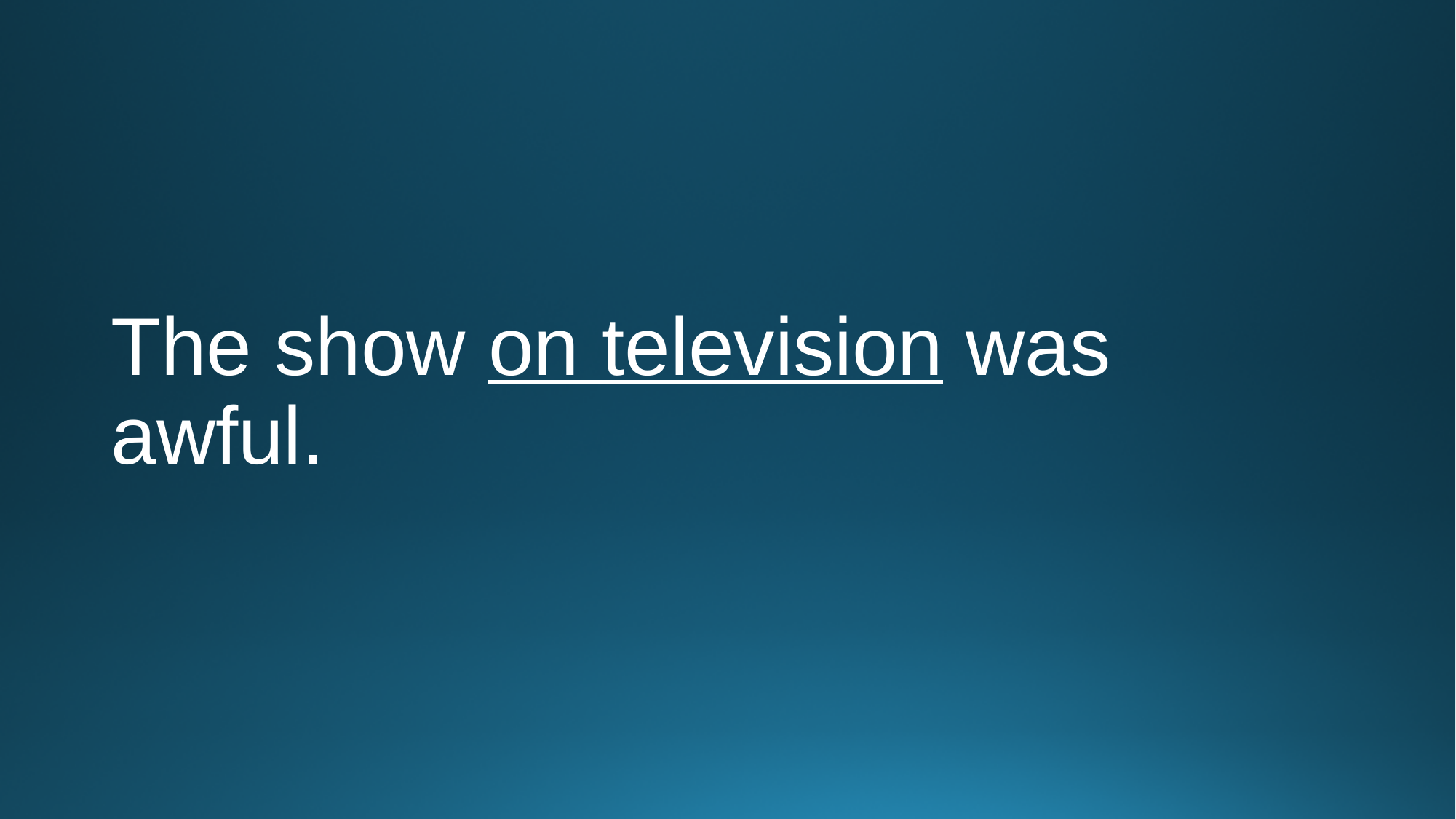

# The show on television was awful.